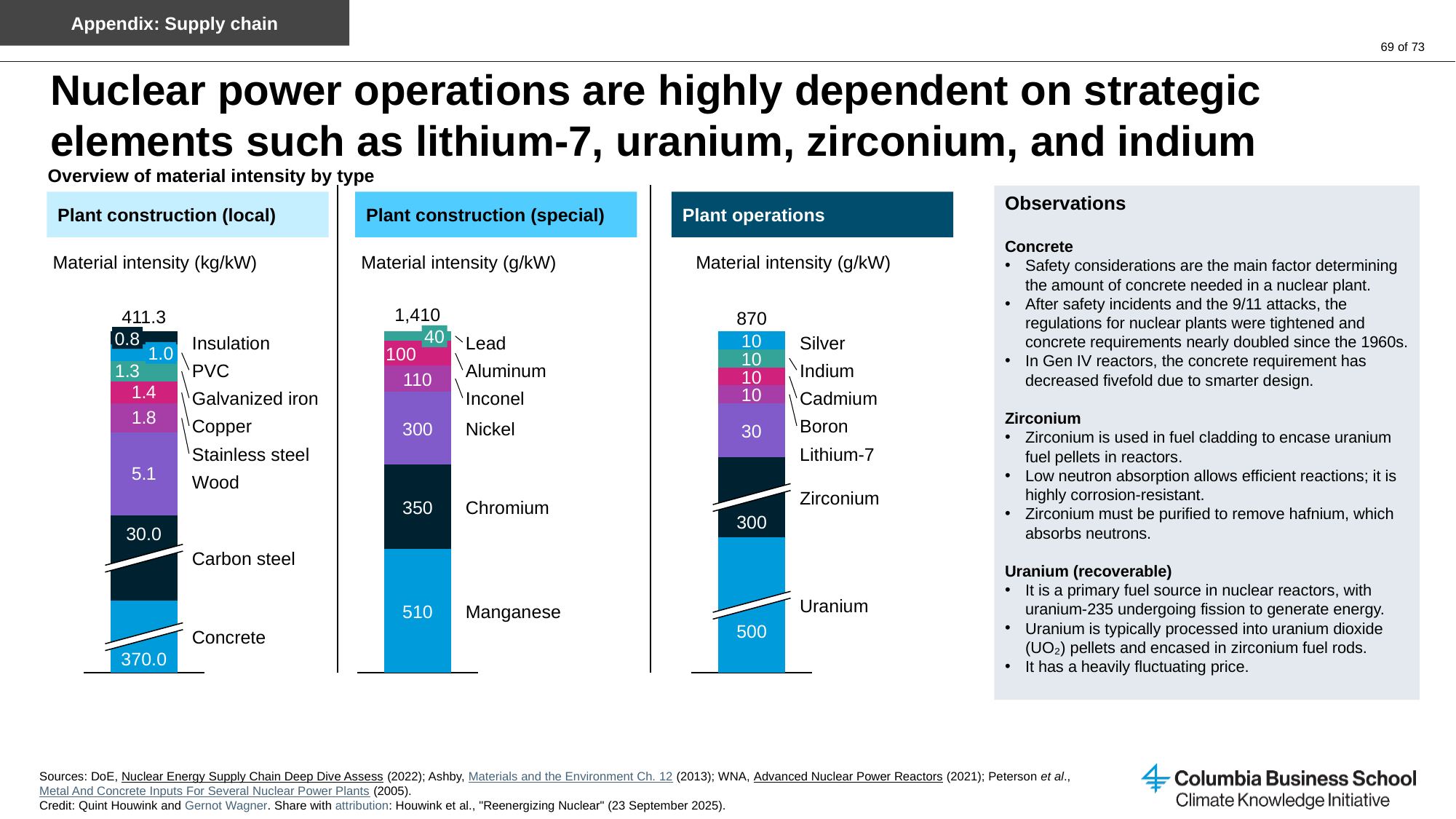

Appendix: Supply chain
# Nuclear power operations are highly dependent on strategic elements such as lithium-7, uranium, zirconium, and indium
Overview of material intensity by type
Observations

Concrete
Safety considerations are the main factor determining the amount of concrete needed in a nuclear plant.
After safety incidents and the 9/11 attacks, the regulations for nuclear plants were tightened and concrete requirements nearly doubled since the 1960s.
In Gen IV reactors, the concrete requirement has decreased fivefold due to smarter design.

Zirconium
Zirconium is used in fuel cladding to encase uranium fuel pellets in reactors.
Low neutron absorption allows efficient reactions; it is highly corrosion-resistant.
Zirconium must be purified to remove hafnium, which absorbs neutrons.

Uranium (recoverable)
It is a primary fuel source in nuclear reactors, with uranium-235 undergoing fission to generate energy.
Uranium is typically processed into uranium dioxide (UO₂) pellets and encased in zirconium fuel rods.
It has a heavily fluctuating price.
Plant construction (local)
Plant construction (special)
Plant operations
Material intensity (kg/kW)
Material intensity (g/kW)
Material intensity (g/kW)

### Chart

| Category |  |  |  |  |  |  |  |  |
|---|---|---|---|---|---|---|---|---|
1,410
411.3
870

### Chart

| Category |  |  |  |  |  |  |
|---|---|---|---|---|---|---|

### Chart

| Category |  |  |  |  |  |  |  |
|---|---|---|---|---|---|---|---|
40
0.8
10
Insulation
Lead
Silver
1.0
100
10
PVC
Aluminum
Indium
10
110
10
Galvanized iron
Inconel
Cadmium
Copper
Boron
300
Nickel
30
Stainless steel
Lithium-7
Wood

Zirconium

350
Chromium
300
30.0

Carbon steel

Uranium

510
Manganese
500

Concrete

370.0

Sources: DoE, Nuclear Energy Supply Chain Deep Dive Assess (2022); Ashby, Materials and the Environment Ch. 12 (2013); WNA, Advanced Nuclear Power Reactors (2021); Peterson et al., Metal And Concrete Inputs For Several Nuclear Power Plants (2005).
Credit: Quint Houwink and Gernot Wagner. Share with attribution: Houwink et al., "Reenergizing Nuclear" (23 September 2025).